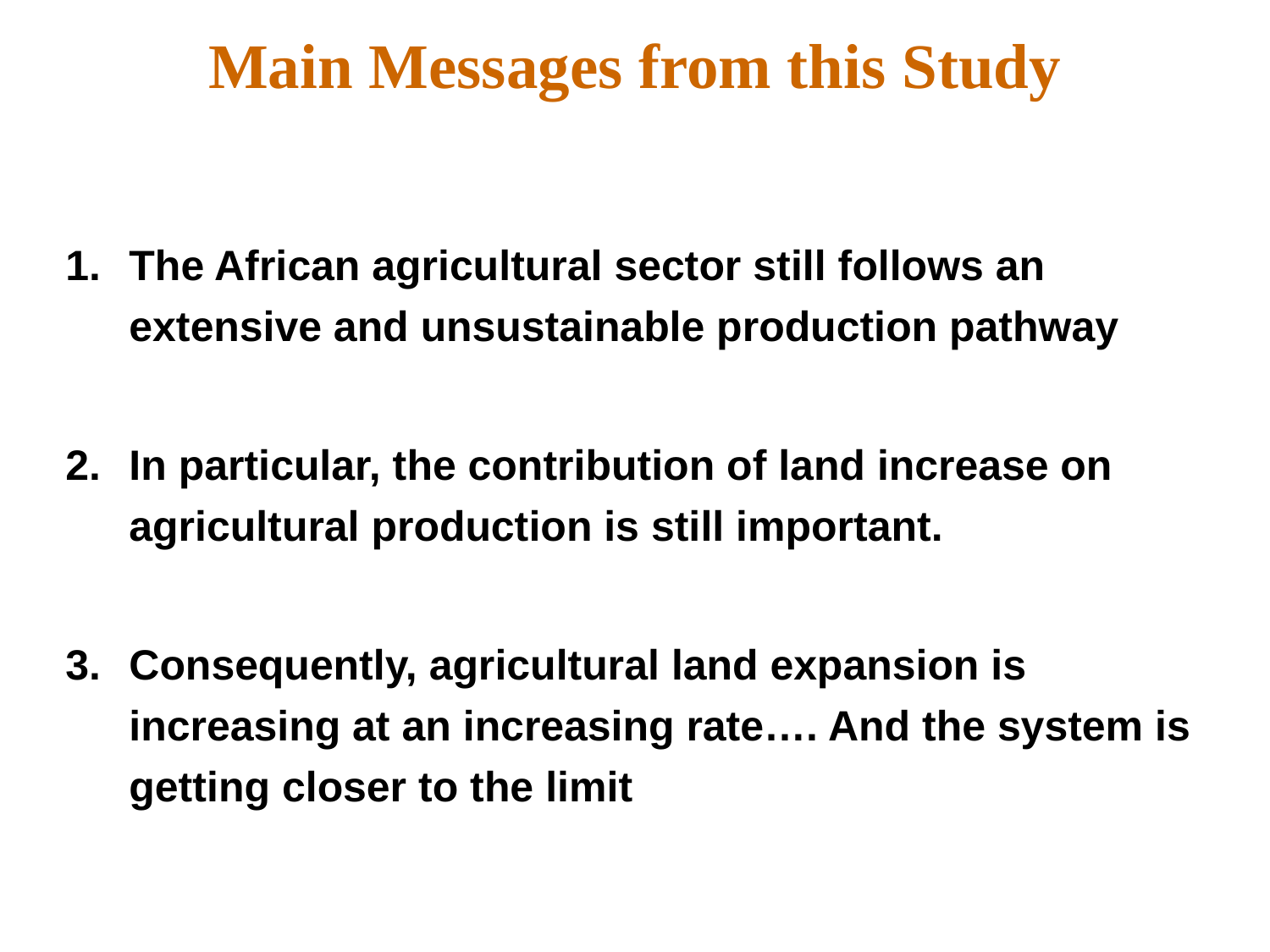

Main Messages from this Study
The African agricultural sector still follows an extensive and unsustainable production pathway

In particular, the contribution of land increase on agricultural production is still important.

Consequently, agricultural land expansion is increasing at an increasing rate…. And the system is getting closer to the limit